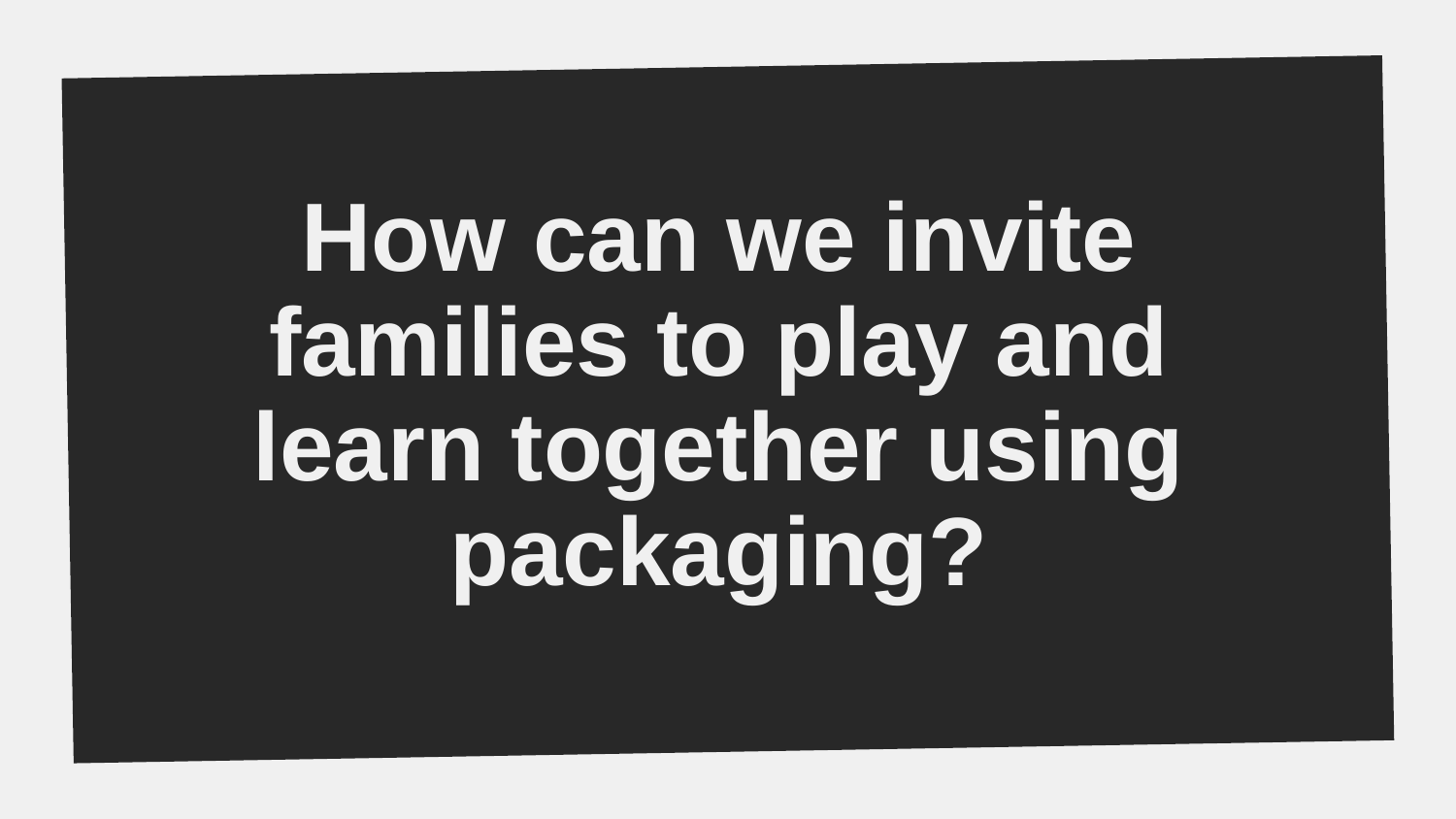

How can we invite families to play and learn together using packaging?